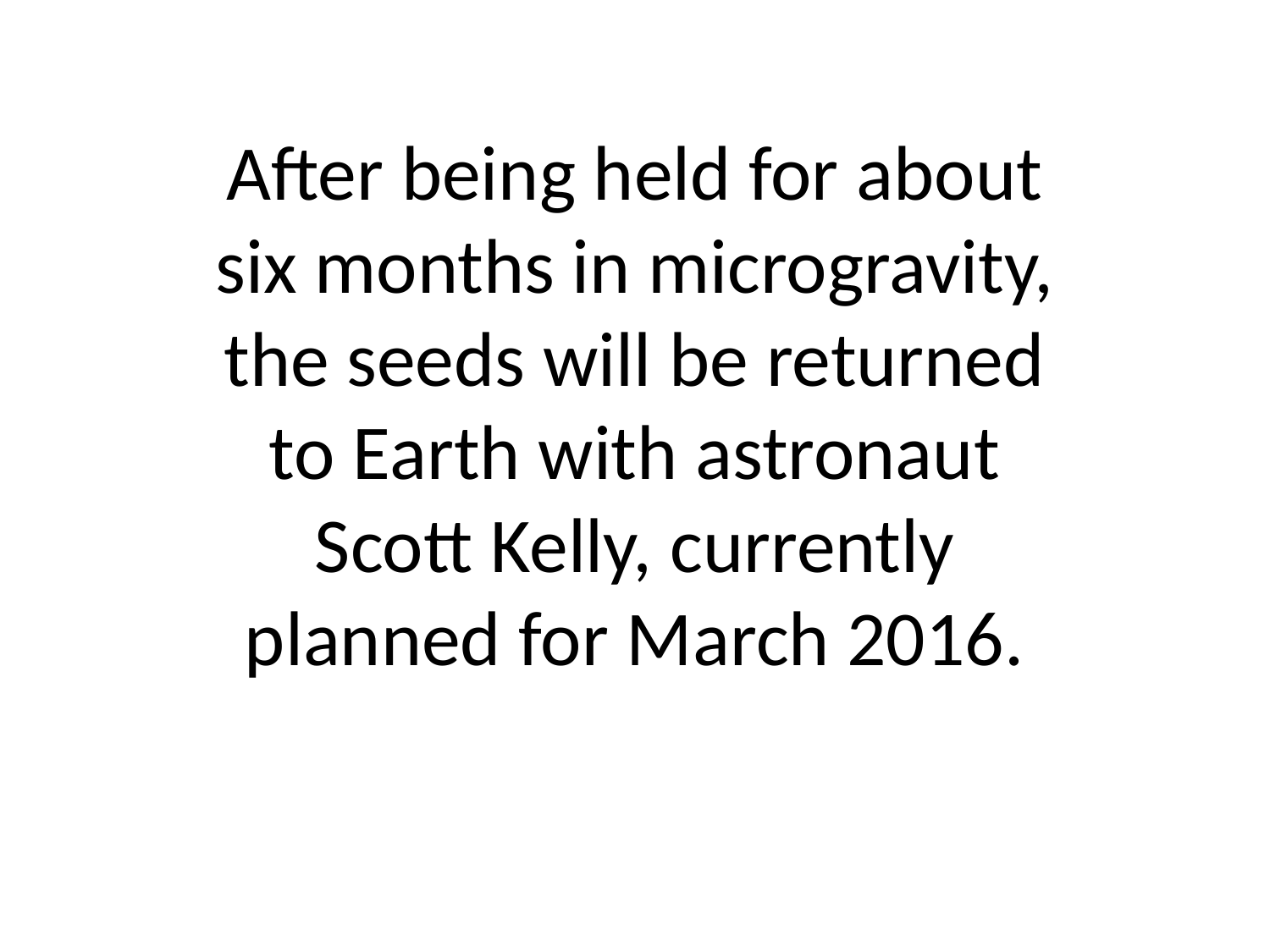

After being held for about six months in microgravity, the seeds will be returned to Earth with astronaut Scott Kelly, currently planned for March 2016.